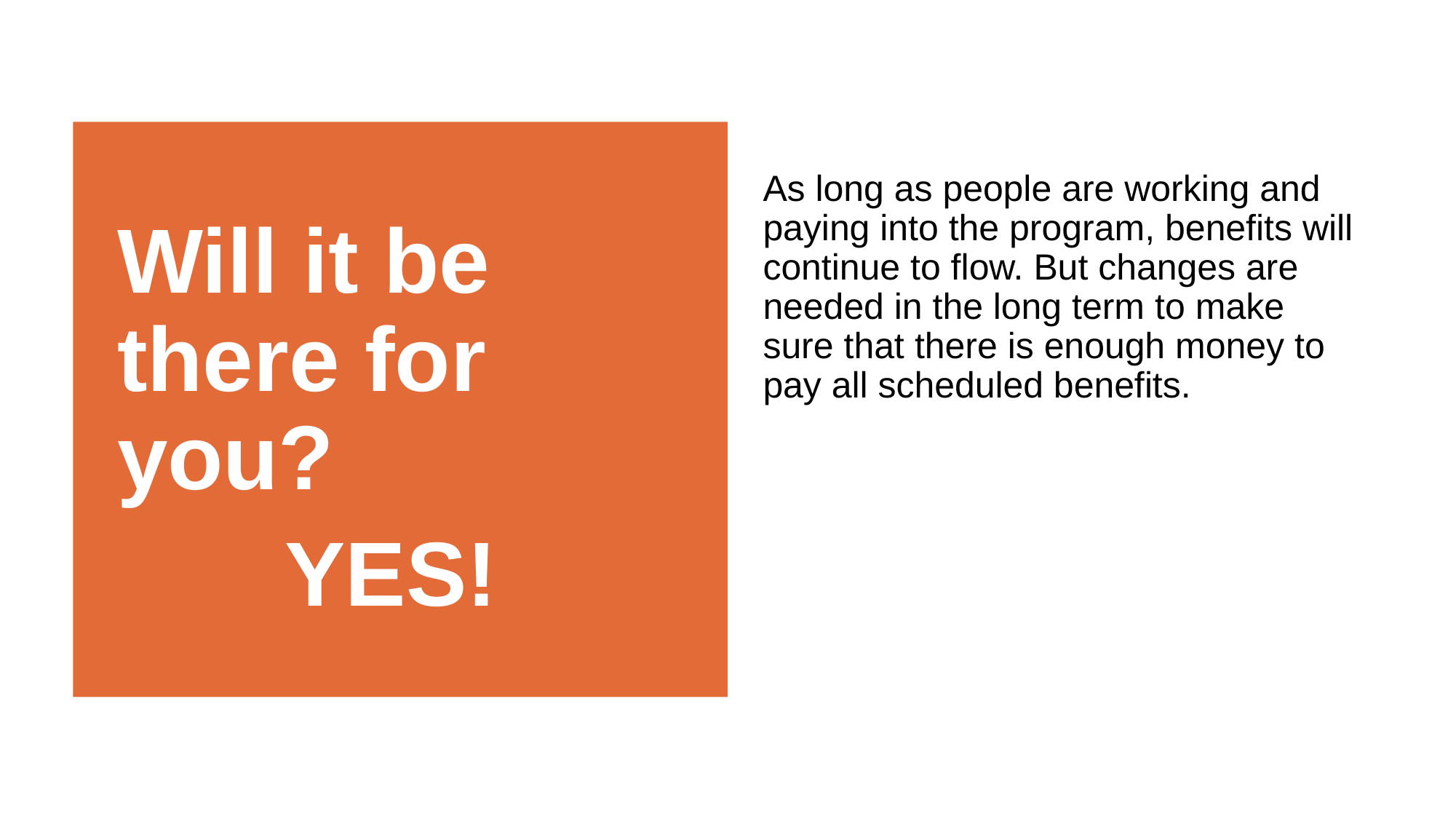

Will it be there for you?
YES!
As long as people are working and paying into the program, benefits will continue to flow. But changes are needed in the long term to make sure that there is enough money to pay all scheduled benefits.